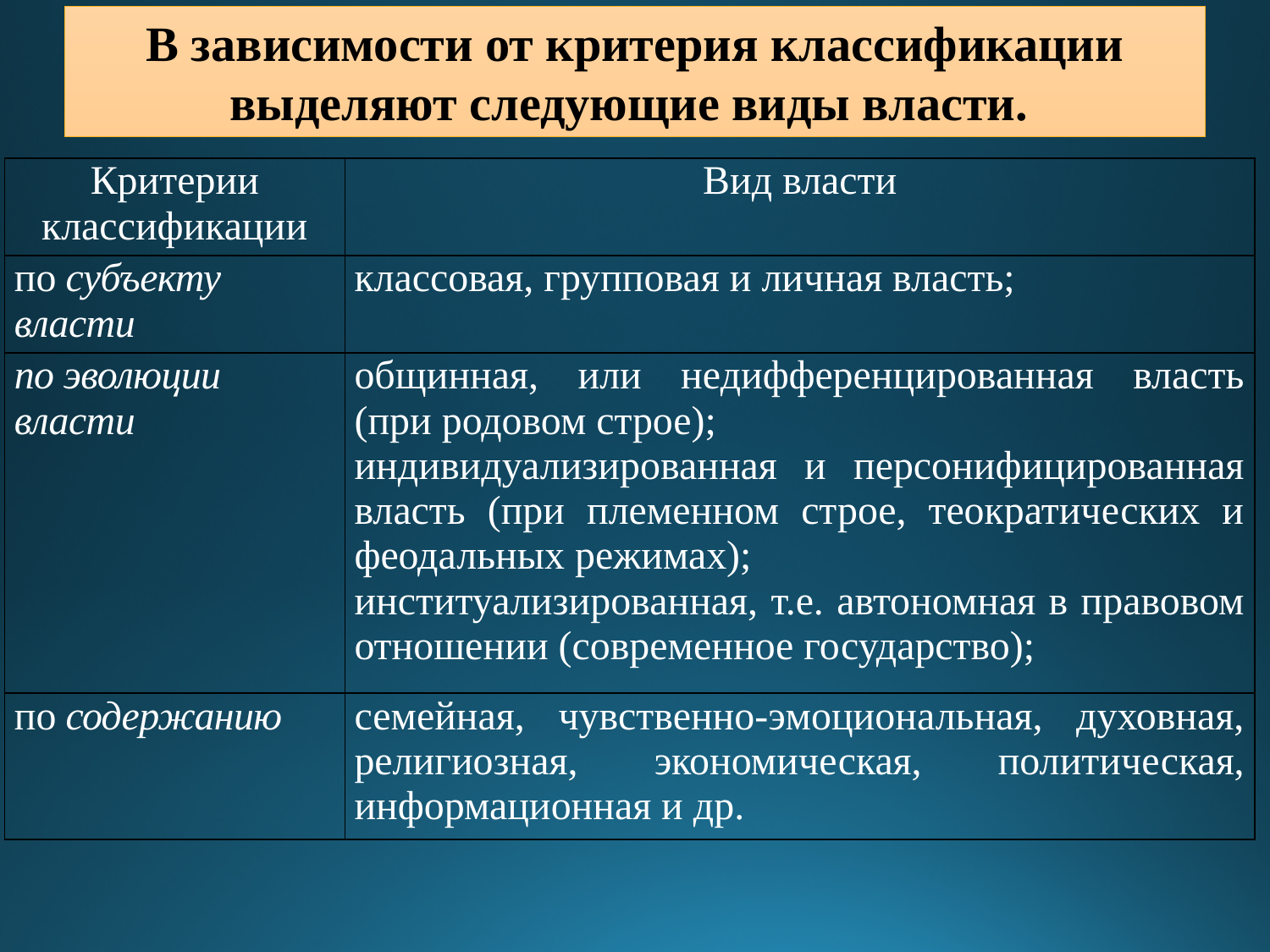

В зависимости от критерия классификации выделяют следующие виды власти.
| Критерии классификации | Вид власти |
| --- | --- |
| по субъекту власти | классовая, групповая и личная власть; |
| по эволюции власти | общинная, или недифференцированная власть (при родовом строе); индивидуализированная и персонифицированная власть (при племенном строе, теократических и феодальных режимах); институализированная, т.е. автономная в правовом отношении (современное государство); |
| по содержанию | семейная, чувственно-эмоциональная, духовная, религиозная, экономическая, политическая, информационная и др. |